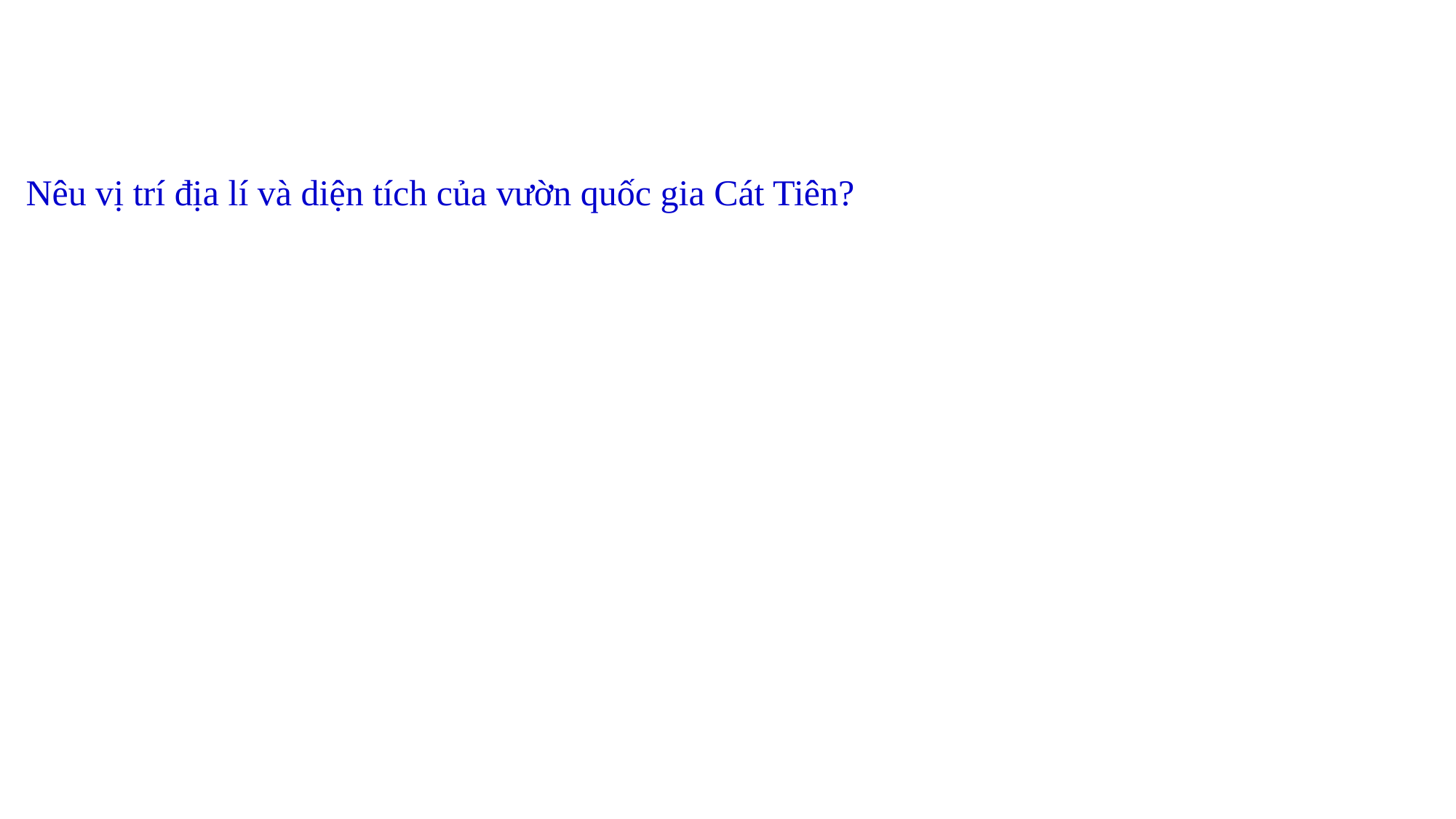

Nêu vị trí địa lí và diện tích của vườn quốc gia Cát Tiên?